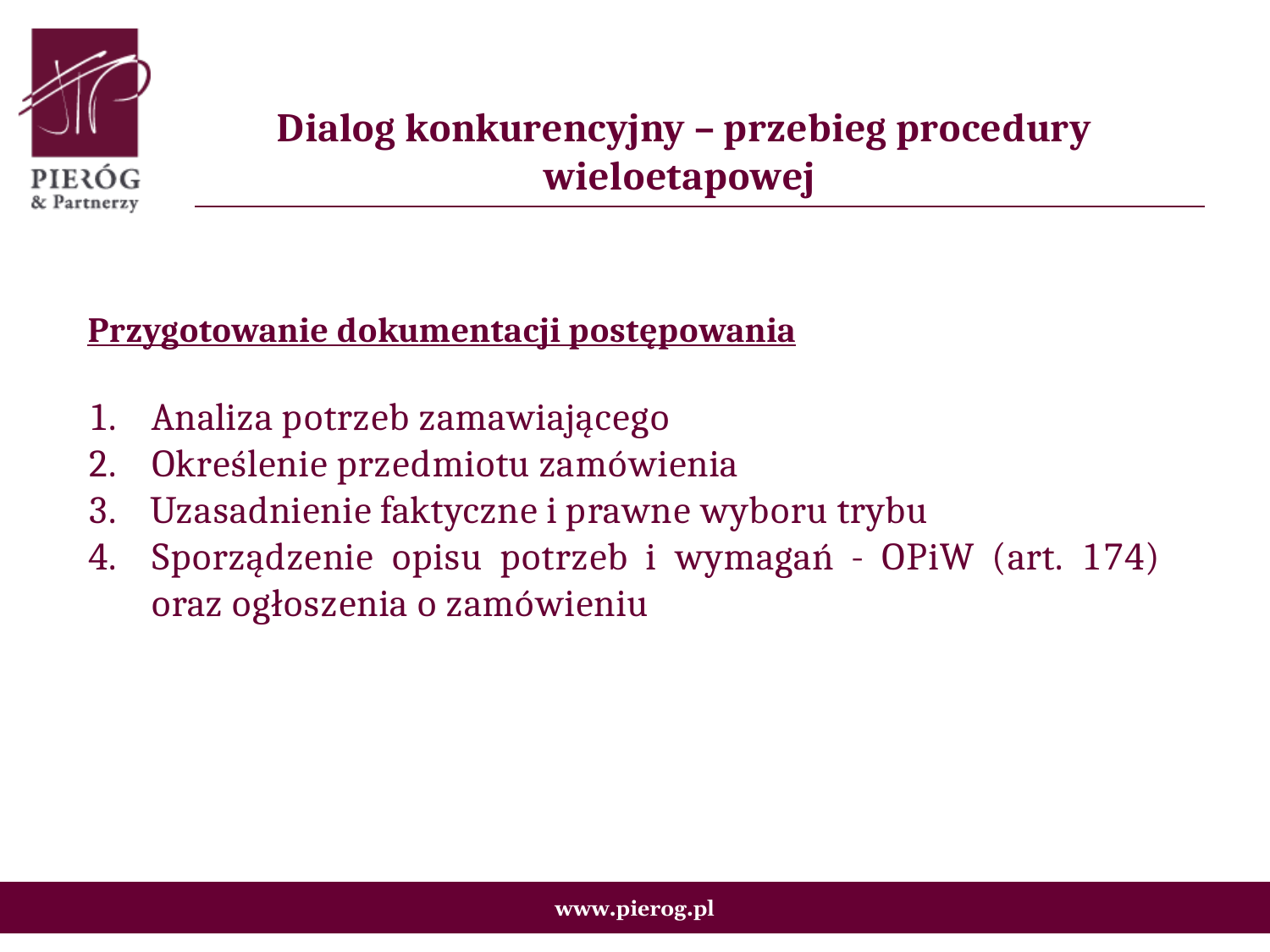

Dialog konkurencyjny – przebieg procedury wieloetapowej

Przygotowanie dokumentacji postępowania

Analiza potrzeb zamawiającego
Określenie przedmiotu zamówienia
Uzasadnienie faktyczne i prawne wyboru trybu
Sporządzenie opisu potrzeb i wymagań - OPiW (art. 174) oraz ogłoszenia o zamówieniu

www.pierog.pl